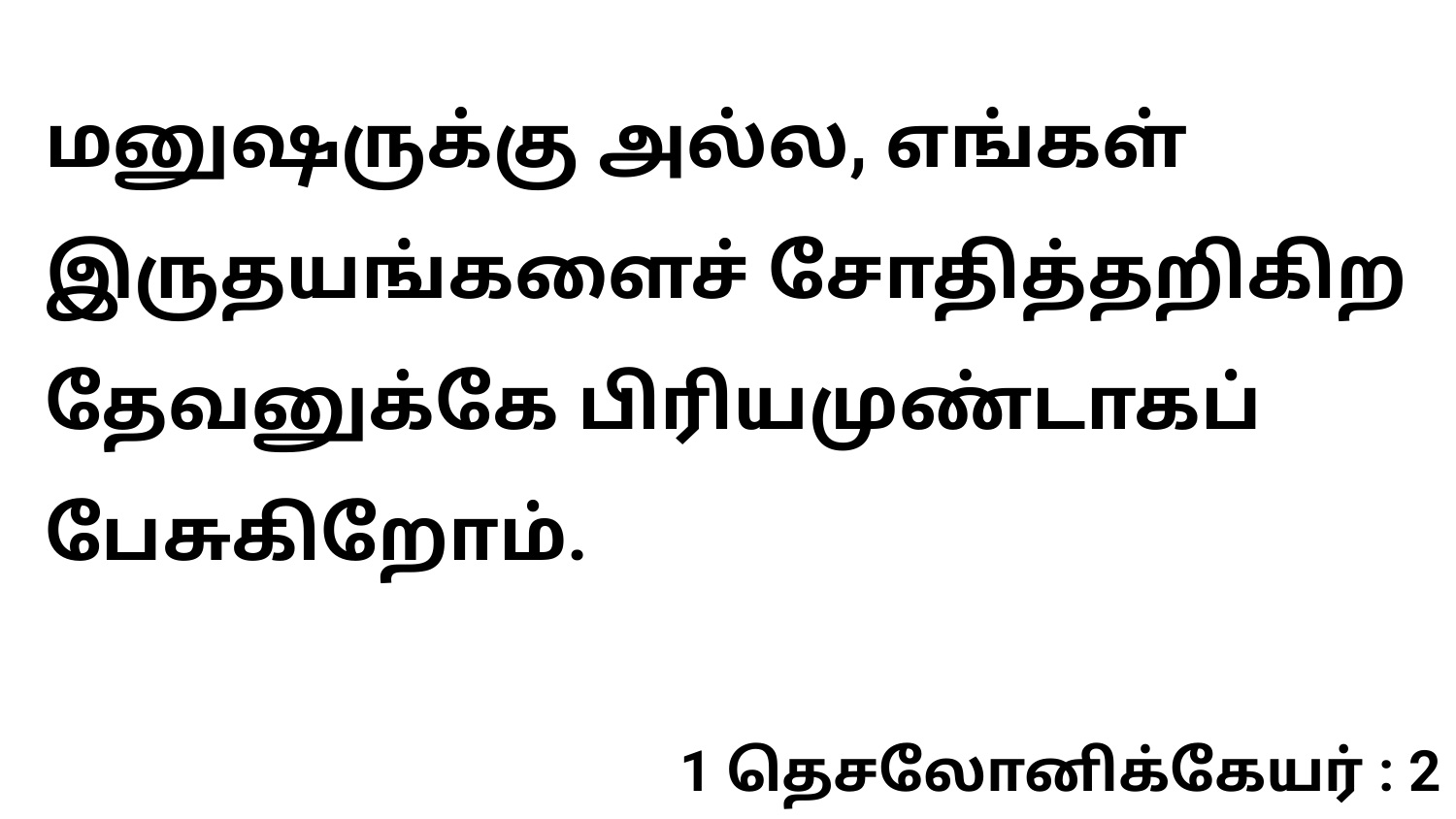

மனுஷருக்கு அல்ல, எங்கள் இருதயங்களைச் சோதித்தறிகிற தேவனுக்கே பிரியமுண்டாகப் பேசுகிறோம்.
1 தெசலோனிக்கேயர் : 2